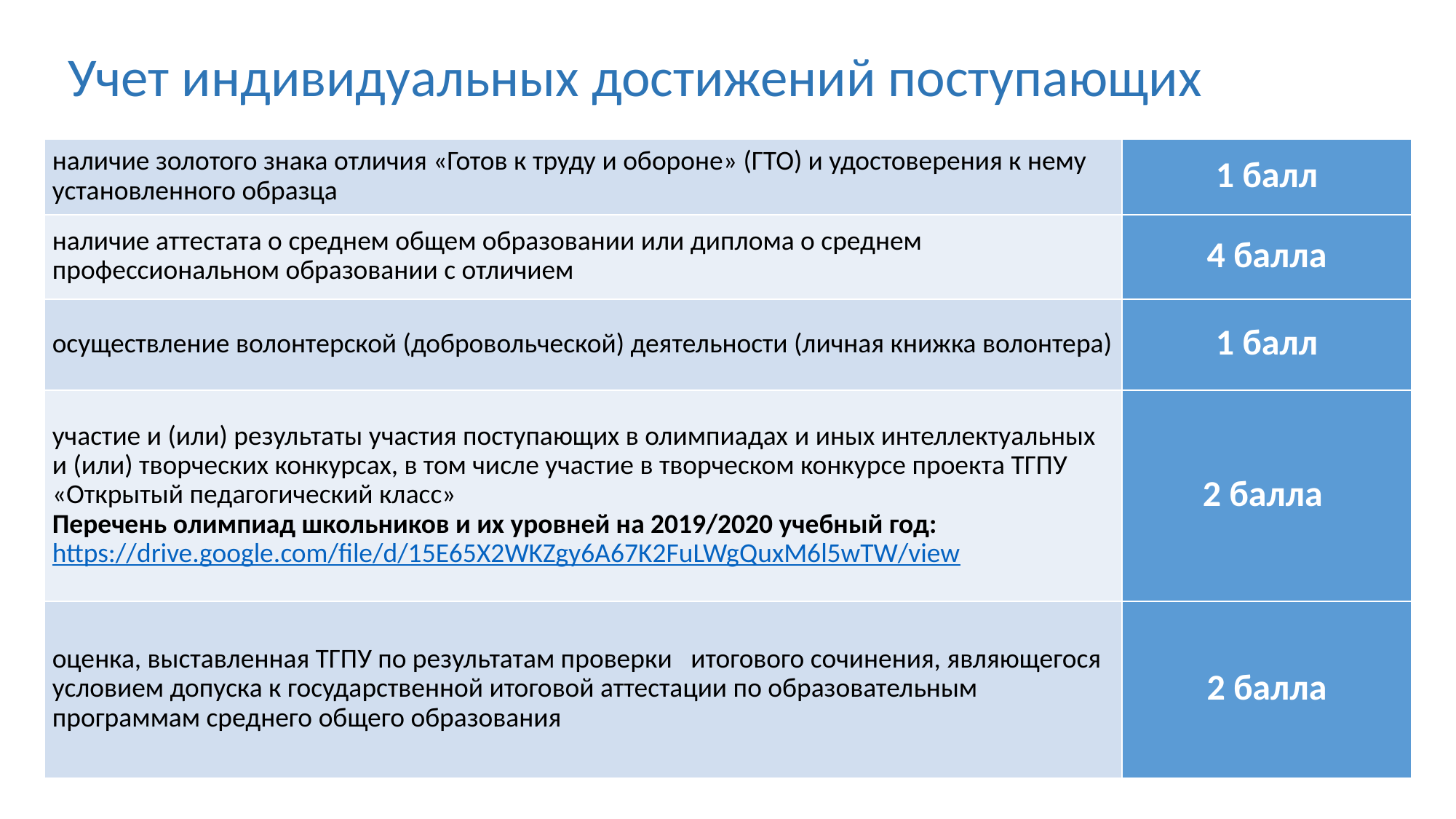

# Учет индивидуальных достижений поступающих
| наличие золотого знака отличия «Готов к труду и обороне» (ГТО) и удостоверения к нему установленного образца | 1 балл |
| --- | --- |
| наличие аттестата о среднем общем образовании или диплома о среднем профессиональном образовании с отличием | 4 балла |
| осуществление волонтерской (добровольческой) деятельности (личная книжка волонтера) | 1 балл |
| участие и (или) результаты участия поступающих в олимпиадах и иных интеллектуальных и (или) творческих конкурсах, в том числе участие в творческом конкурсе проекта ТГПУ «Открытый педагогический класс» Перечень олимпиад школьников и их уровней на 2019/2020 учебный год: https://drive.google.com/file/d/15E65X2WKZgy6A67K2FuLWgQuxM6l5wTW/view | 2 балла |
| оценка, выставленная ТГПУ по результатам проверки итогового сочинения, являющегося условием допуска к государственной итоговой аттестации по образовательным программам среднего общего образования | 2 балла |